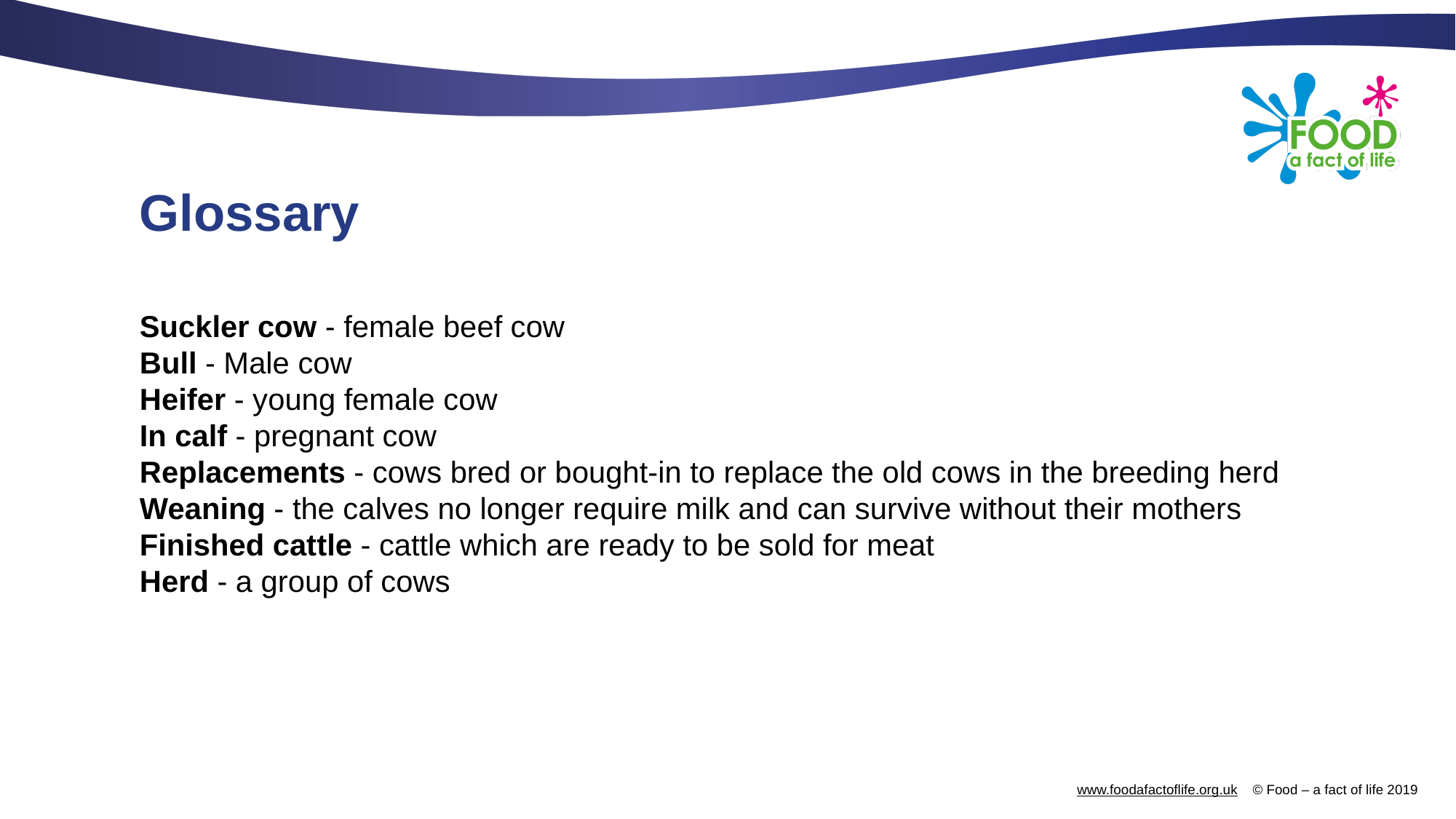

# Glossary
Suckler cow - female beef cow
Bull - Male cow
Heifer - young female cow
In calf - pregnant cow
Replacements - cows bred or bought-in to replace the old cows in the breeding herd
Weaning - the calves no longer require milk and can survive without their mothers
Finished cattle - cattle which are ready to be sold for meat
Herd - a group of cows